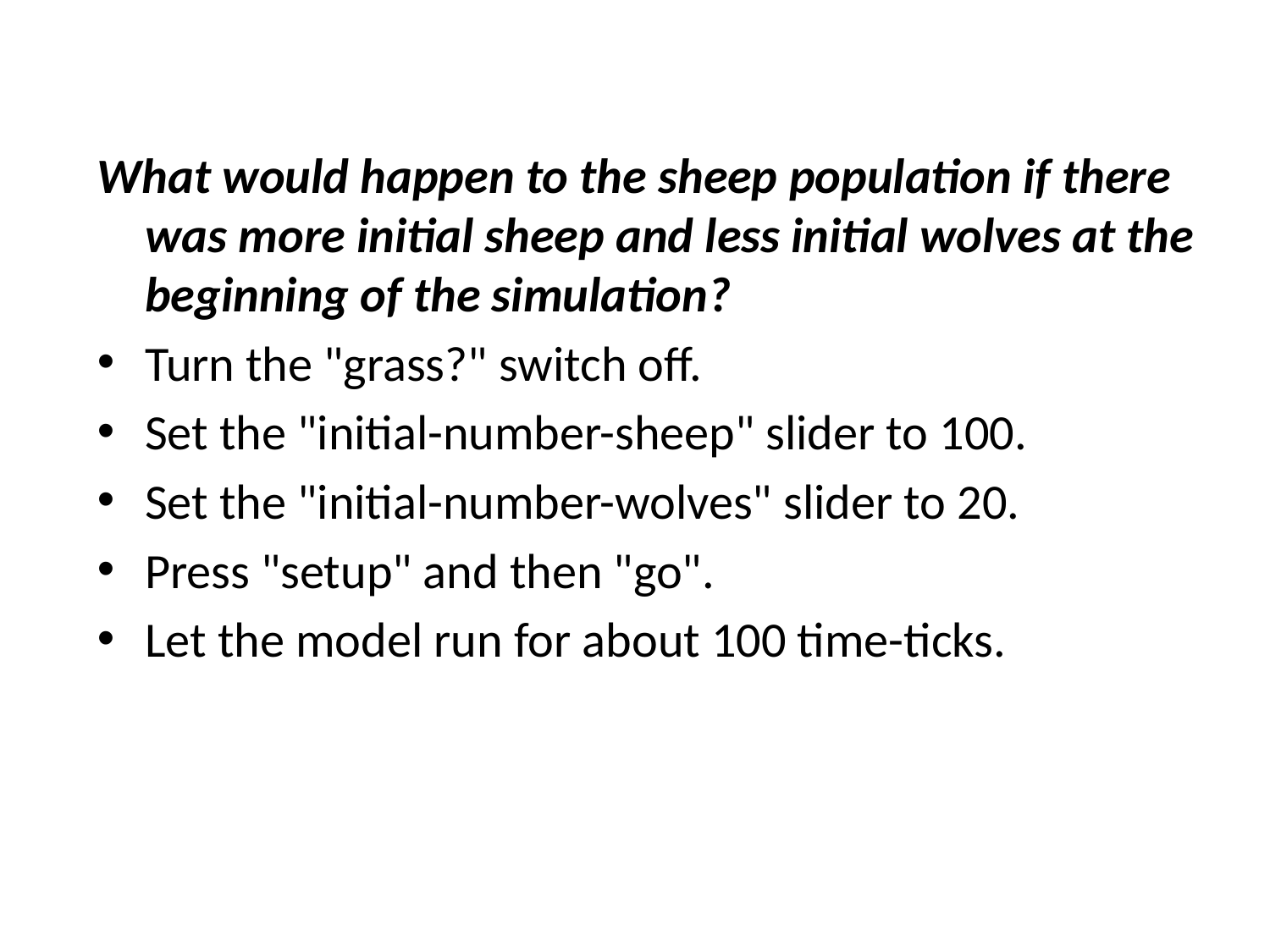

What would happen to the sheep population if there was more initial sheep and less initial wolves at the beginning of the simulation?
Turn the "grass?" switch off.
Set the "initial-number-sheep" slider to 100.
Set the "initial-number-wolves" slider to 20.
Press "setup" and then "go".
Let the model run for about 100 time-ticks.